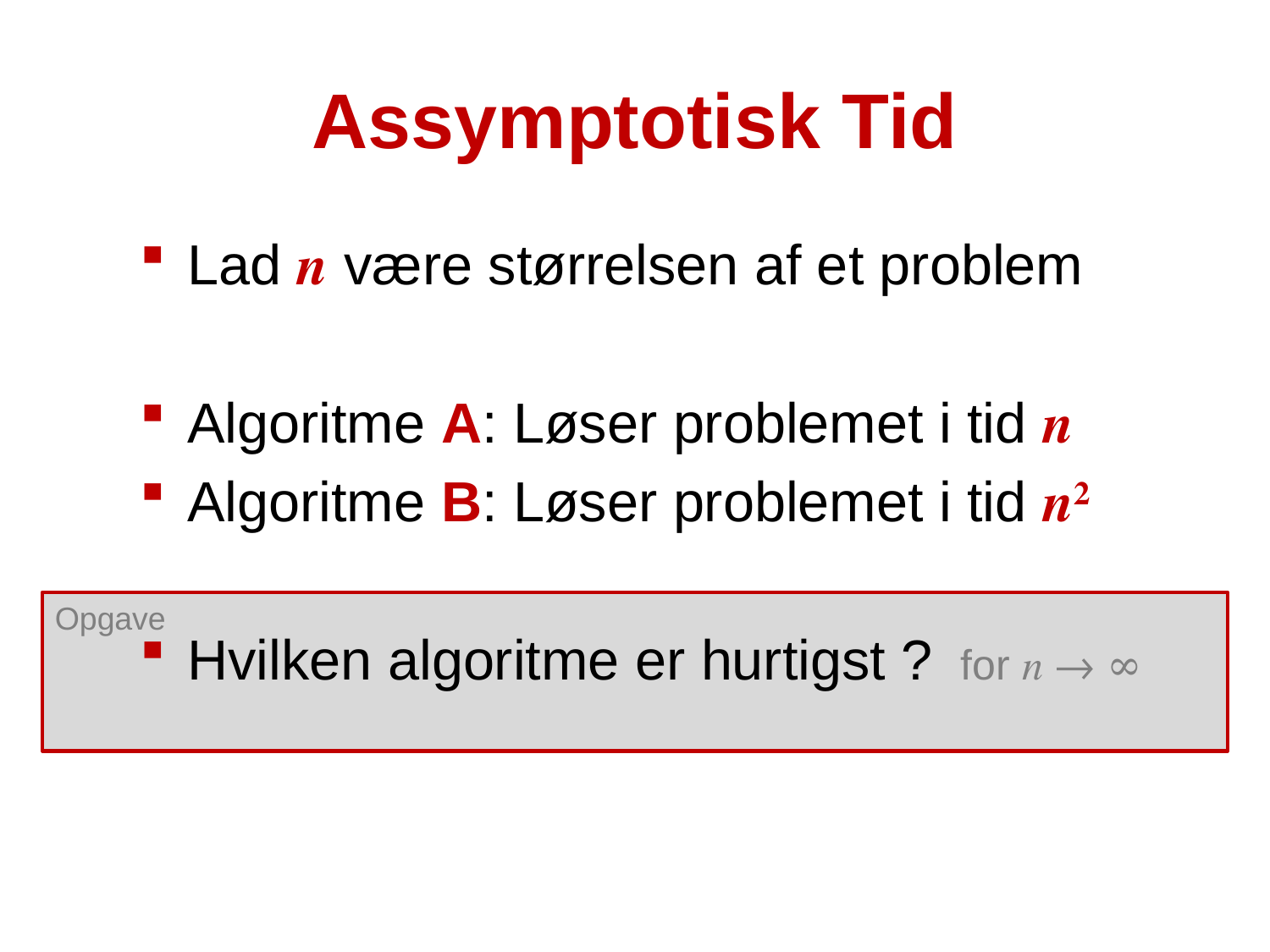

# Assymptotisk Tid
Lad n være størrelsen af et problem

Algoritme A: Løser problemet i tid n
Algoritme B: Løser problemet i tid n2

Hvilken algoritme er hurtigst ?  for n → ∞
Opgave